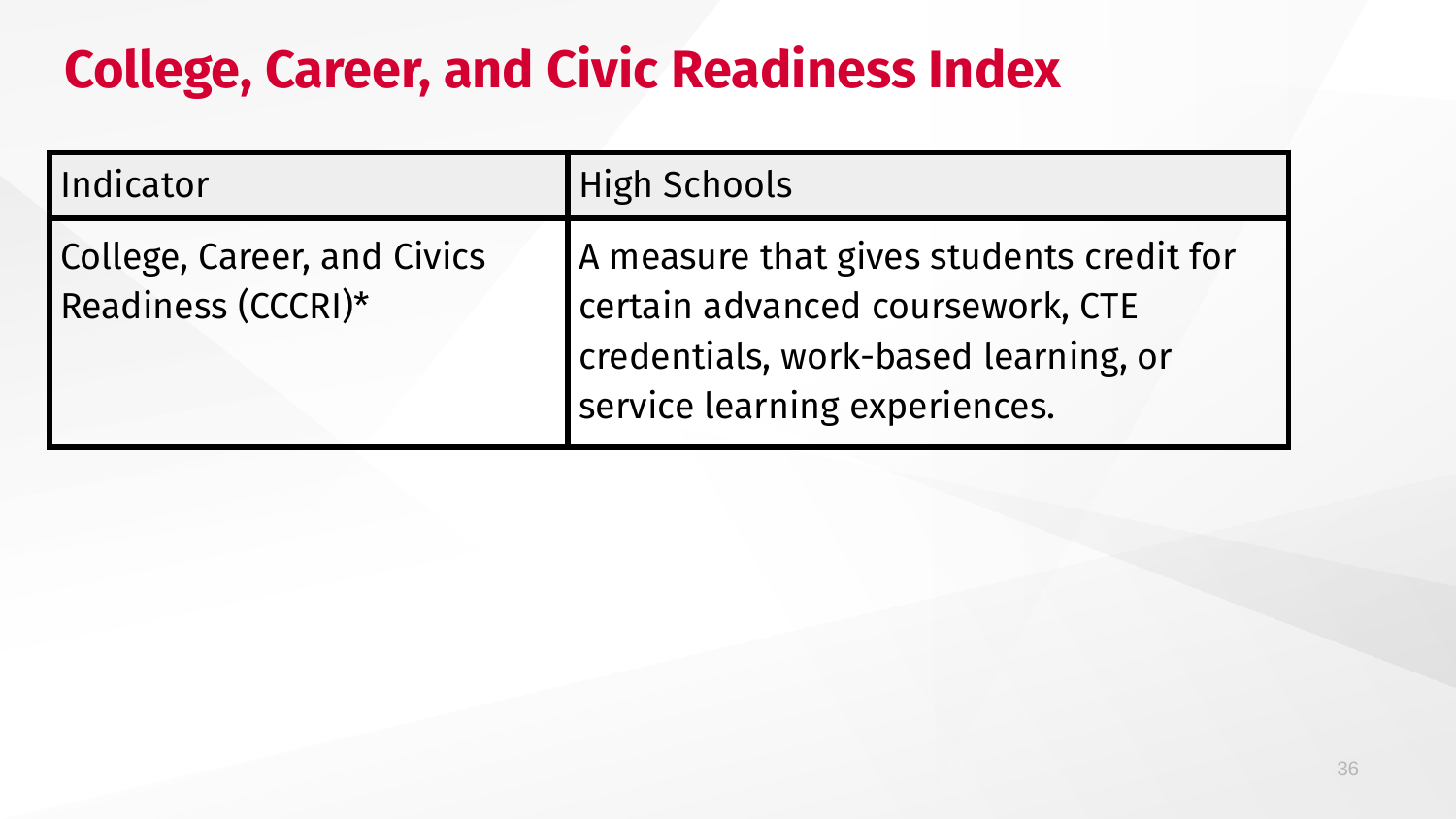

College, Career, and Civic Readiness Index
| Indicator | High Schools |
| --- | --- |
| College, Career, and Civics Readiness (CCCRI)\* | A measure that gives students credit for certain advanced coursework, CTE credentials, work-based learning, or service learning experiences. |
36